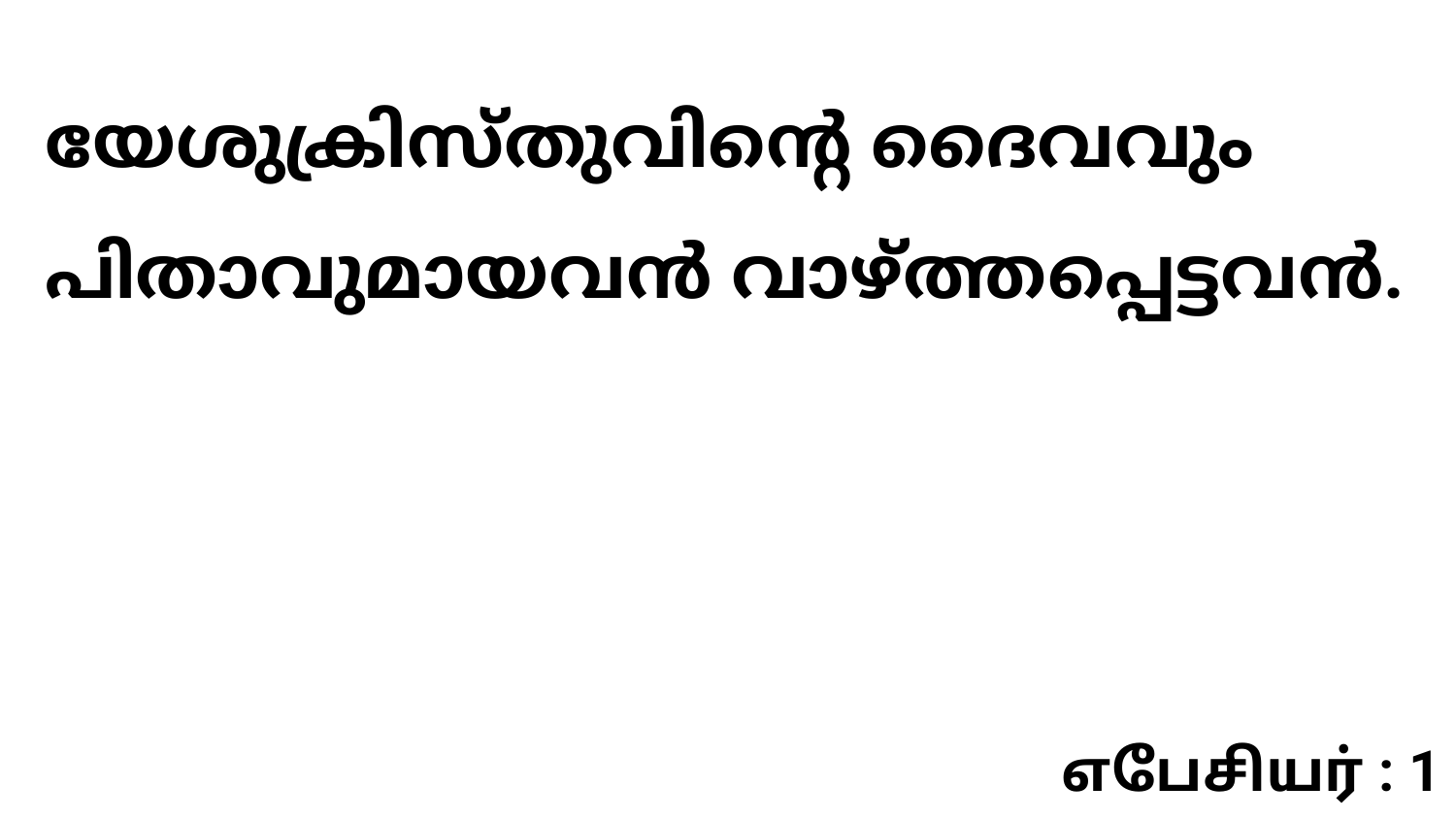

യേശുക്രിസ്തുവിന്റെ ദൈവവും പിതാവുമായവൻ വാഴ്ത്തപ്പെട്ടവൻ.
எபேசியர் : 1